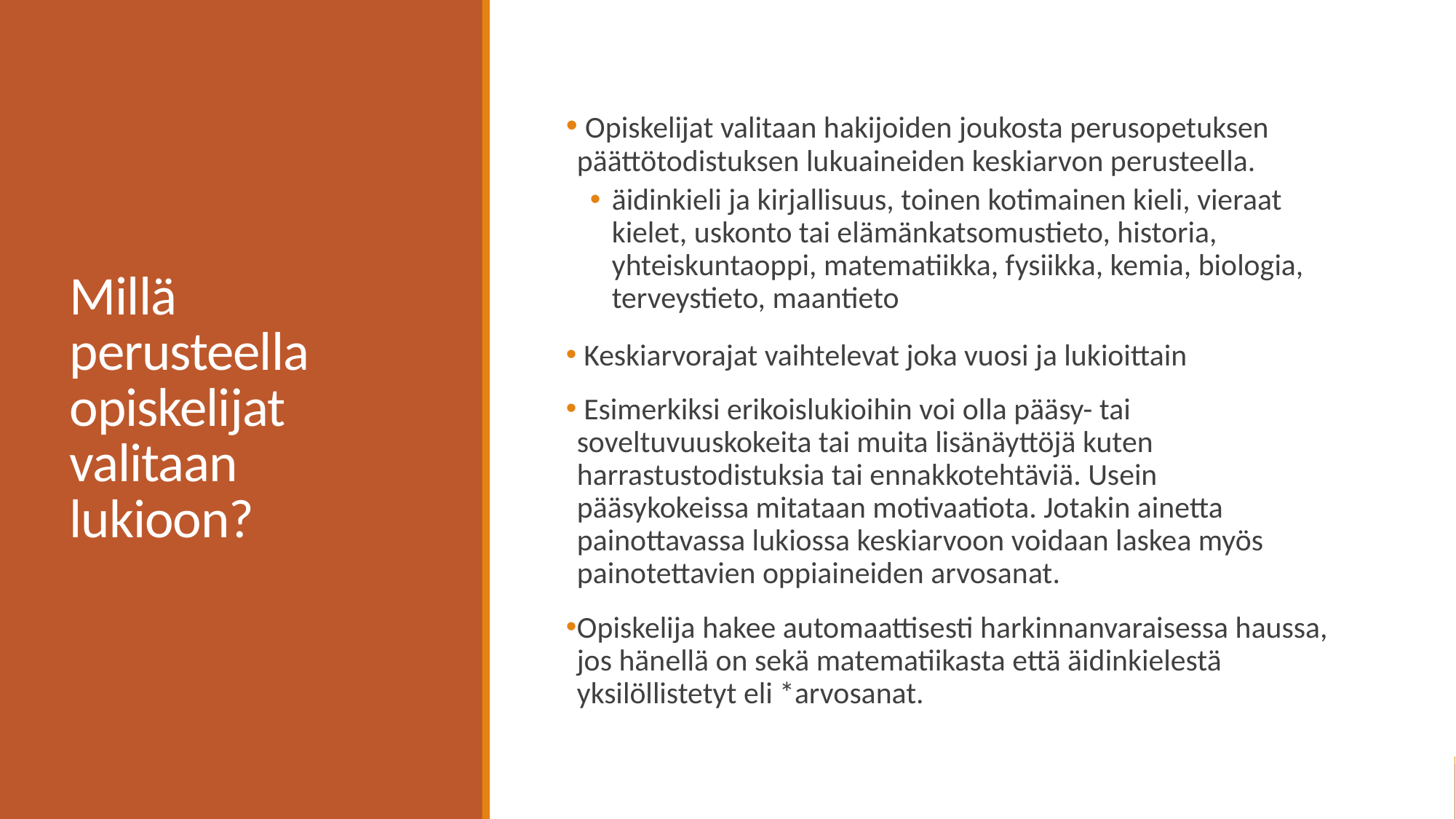

# Millä perusteella opiskelijat valitaan lukioon?
 Opiskelijat valitaan hakijoiden joukosta perusopetuksen päättötodistuksen lukuaineiden keskiarvon perusteella.
äidinkieli ja kirjallisuus, toinen kotimainen kieli, vieraat kielet, uskonto tai elämänkatsomustieto, historia, yhteiskuntaoppi, matematiikka, fysiikka, kemia, biologia, terveystieto, maantieto
 Keskiarvorajat vaihtelevat joka vuosi ja lukioittain
 Esimerkiksi erikoislukioihin voi olla pääsy- tai soveltuvuuskokeita tai muita lisänäyttöjä kuten harrastustodistuksia tai ennakkotehtäviä. Usein pääsykokeissa mitataan motivaatiota. Jotakin ainetta painottavassa lukiossa keskiarvoon voidaan laskea myös painotettavien oppiaineiden arvosanat.
Opiskelija hakee automaattisesti harkinnanvaraisessa haussa, jos hänellä on sekä matematiikasta että äidinkielestä yksilöllistetyt eli *arvosanat.